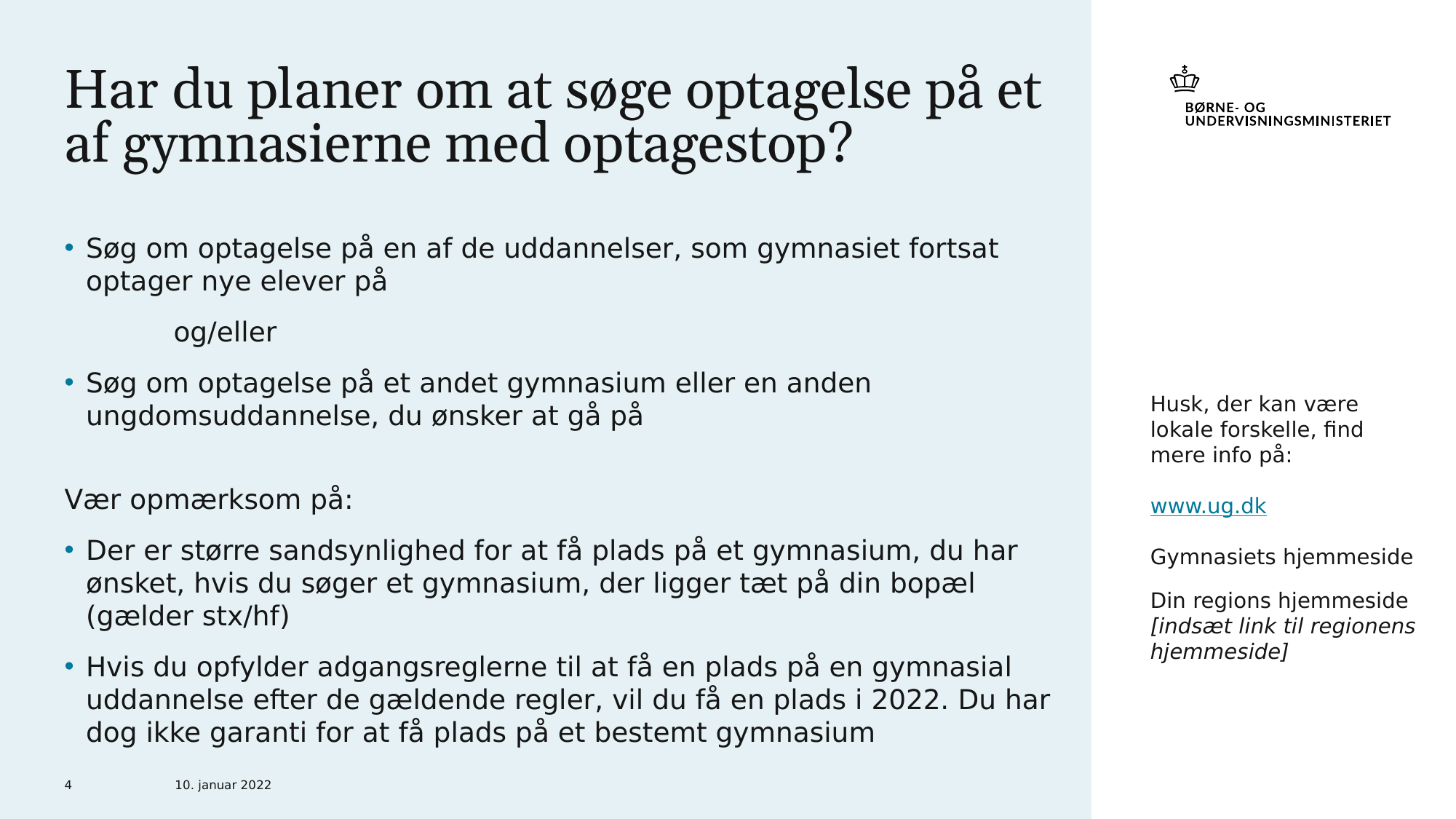

# Har du planer om at søge optagelse på et af gymnasierne med optagestop?
Husk, der kan være lokale forskelle, find mere info på:
www.ug.dk
Gymnasiets hjemmeside
Din regions hjemmeside [indsæt link til regionens hjemmeside]

Søg om optagelse på en af de uddannelser, som gymnasiet fortsat optager nye elever på
	og/eller
Søg om optagelse på et andet gymnasium eller en anden ungdomsuddannelse, du ønsker at gå på
Vær opmærksom på:
Der er større sandsynlighed for at få plads på et gymnasium, du har ønsket, hvis du søger et gymnasium, der ligger tæt på din bopæl (gælder stx/hf)
Hvis du opfylder adgangsreglerne til at få en plads på en gymnasial uddannelse efter de gældende regler, vil du få en plads i 2022. Du har dog ikke garanti for at få plads på et bestemt gymnasium

4
10. januar 2022